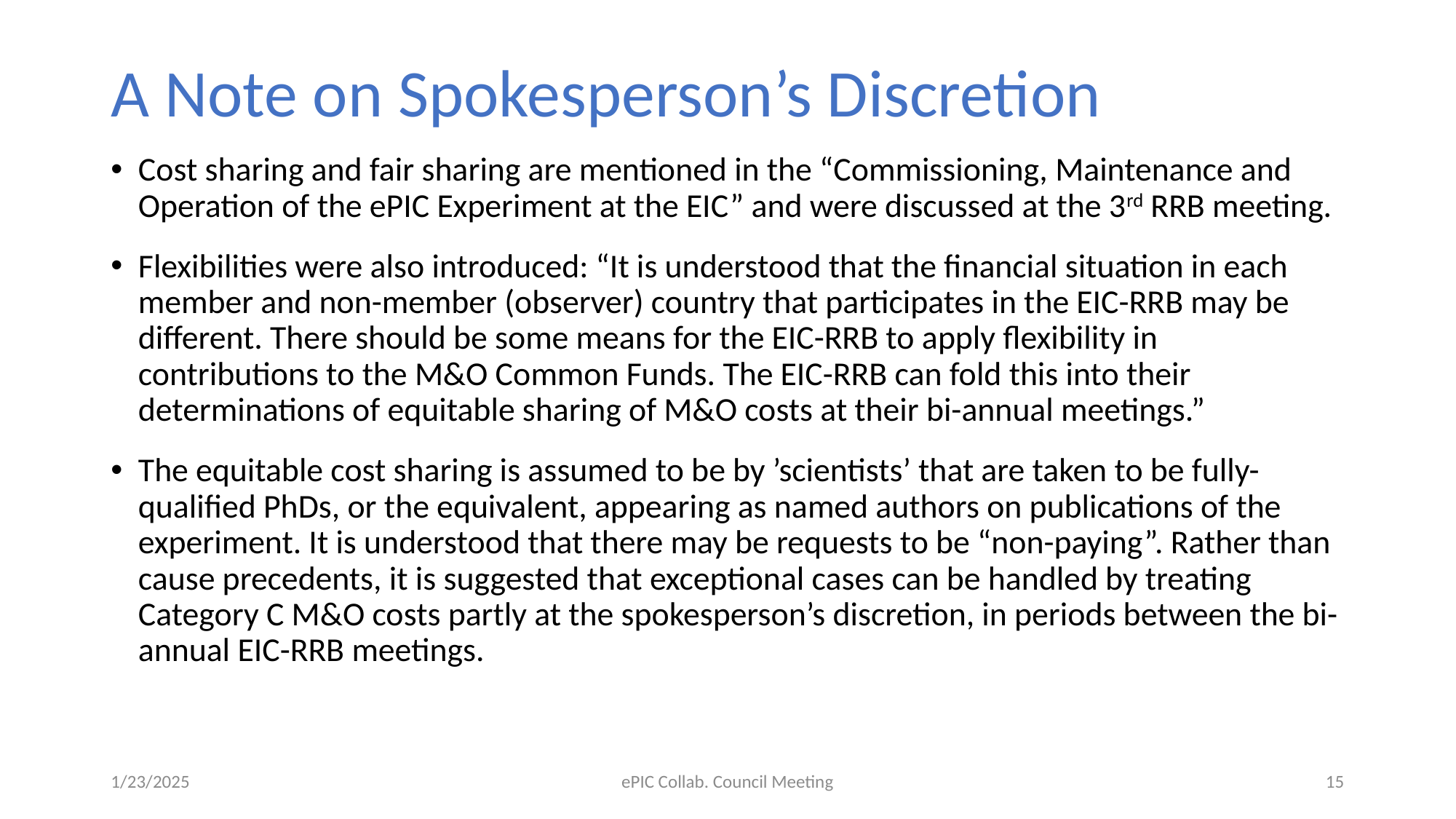

# A Note on Spokesperson’s Discretion
Cost sharing and fair sharing are mentioned in the “Commissioning, Maintenance and Operation of the ePIC Experiment at the EIC” and were discussed at the 3rd RRB meeting.
Flexibilities were also introduced: “It is understood that the financial situation in each member and non-member (observer) country that participates in the EIC-RRB may be different. There should be some means for the EIC-RRB to apply flexibility in contributions to the M&O Common Funds. The EIC-RRB can fold this into their determinations of equitable sharing of M&O costs at their bi-annual meetings.”
The equitable cost sharing is assumed to be by ’scientists’ that are taken to be fully-qualified PhDs, or the equivalent, appearing as named authors on publications of the experiment. It is understood that there may be requests to be “non-paying”. Rather than cause precedents, it is suggested that exceptional cases can be handled by treating Category C M&O costs partly at the spokesperson’s discretion, in periods between the bi-annual EIC-RRB meetings.

1/23/2025
ePIC Collab. Council Meeting
15